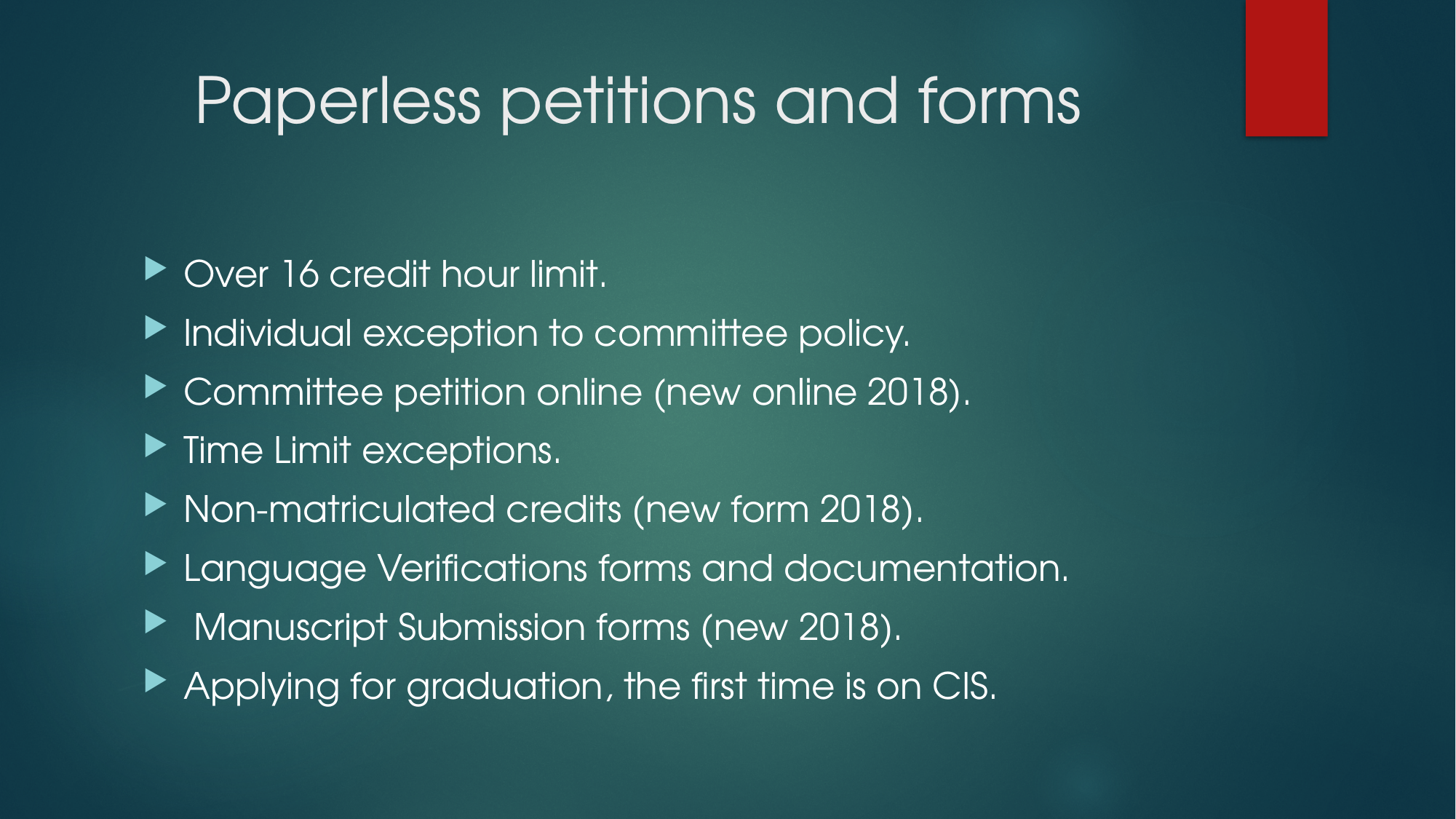

# Paperless petitions and forms
Over 16 credit hour limit.
Individual exception to committee policy.
Committee petition online (new online 2018).
Time Limit exceptions.
Non-matriculated credits (new form 2018).
Language Verifications forms and documentation.
 Manuscript Submission forms (new 2018).
Applying for graduation, the first time is on CIS.